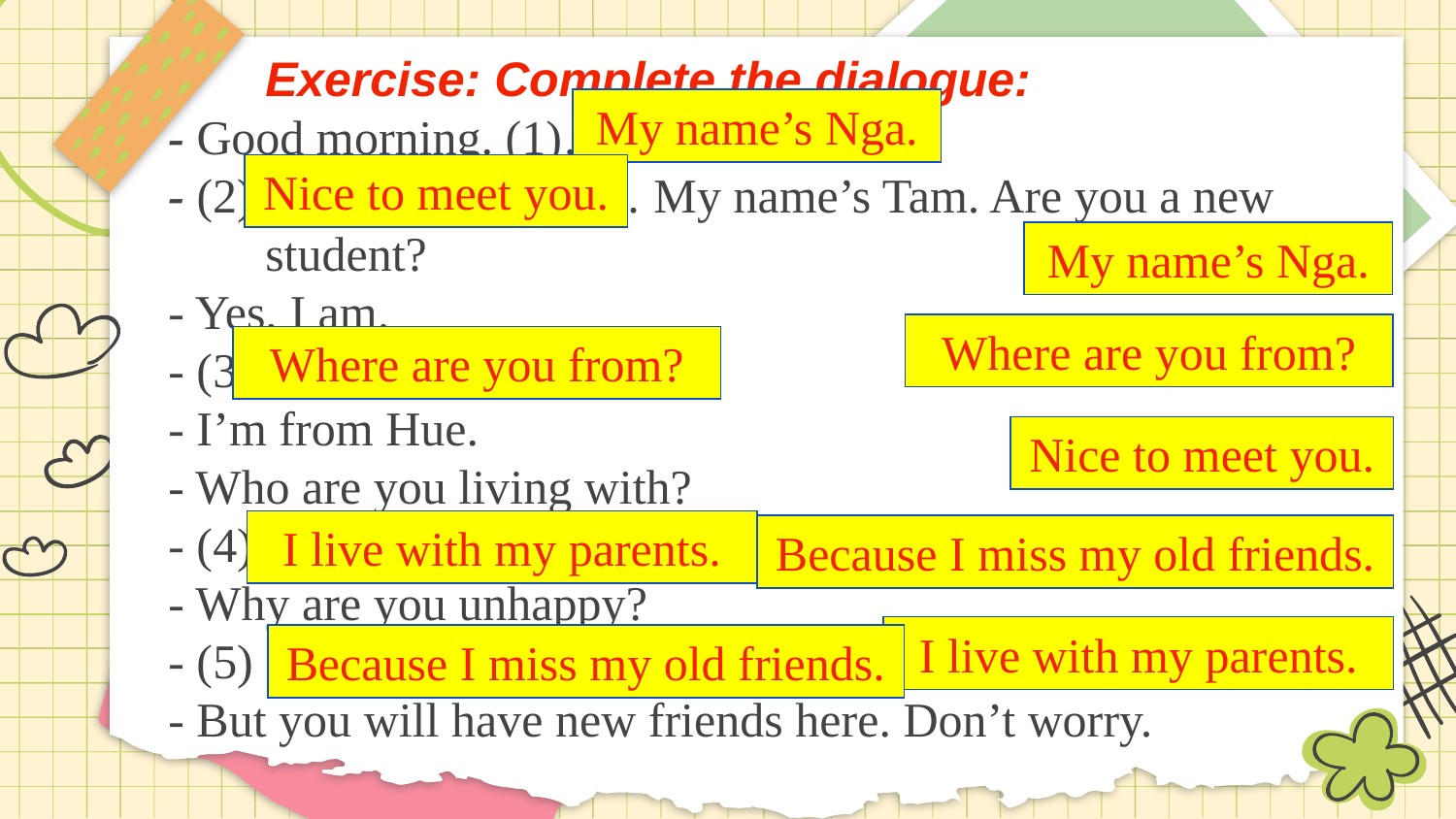

Exercise: Complete the dialogue:
- Good morning. (1)…………………..
- (2)…………………… My name’s Tam. Are you a new student?
- Yes, I am.
- (3) ………………………
- I’m from Hue.
- Who are you living with?
- (4) ………………………….
- Why are you unhappy?
- (5) …………………………….
- But you will have new friends here. Don’t worry.

My name’s Nga.
Nice to meet you.
My name’s Nga.

Where are you from?
Where are you from?
Nice to meet you.
I live with my parents.
Because I miss my old friends.

I live with my parents.
Because I miss my old friends.